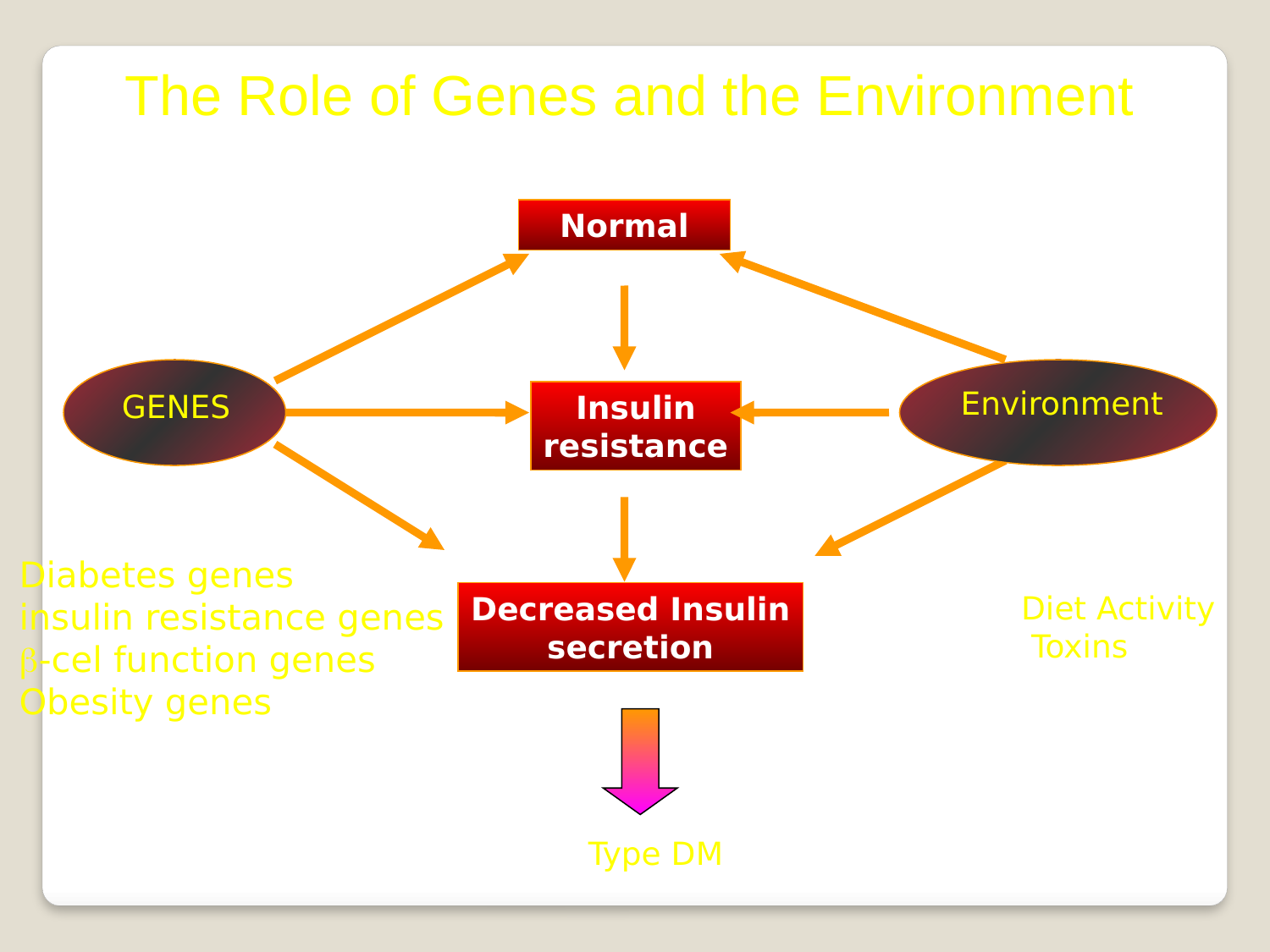

The Role of Genes and the Environment
Normal

Environment
GENES
Insulin
resistance

Diabetes genes
insulin resistance genes
β-cel function genes
Obesity genes
Diet Activity
 Toxins
Decreased Insulin
secretion

Type DM